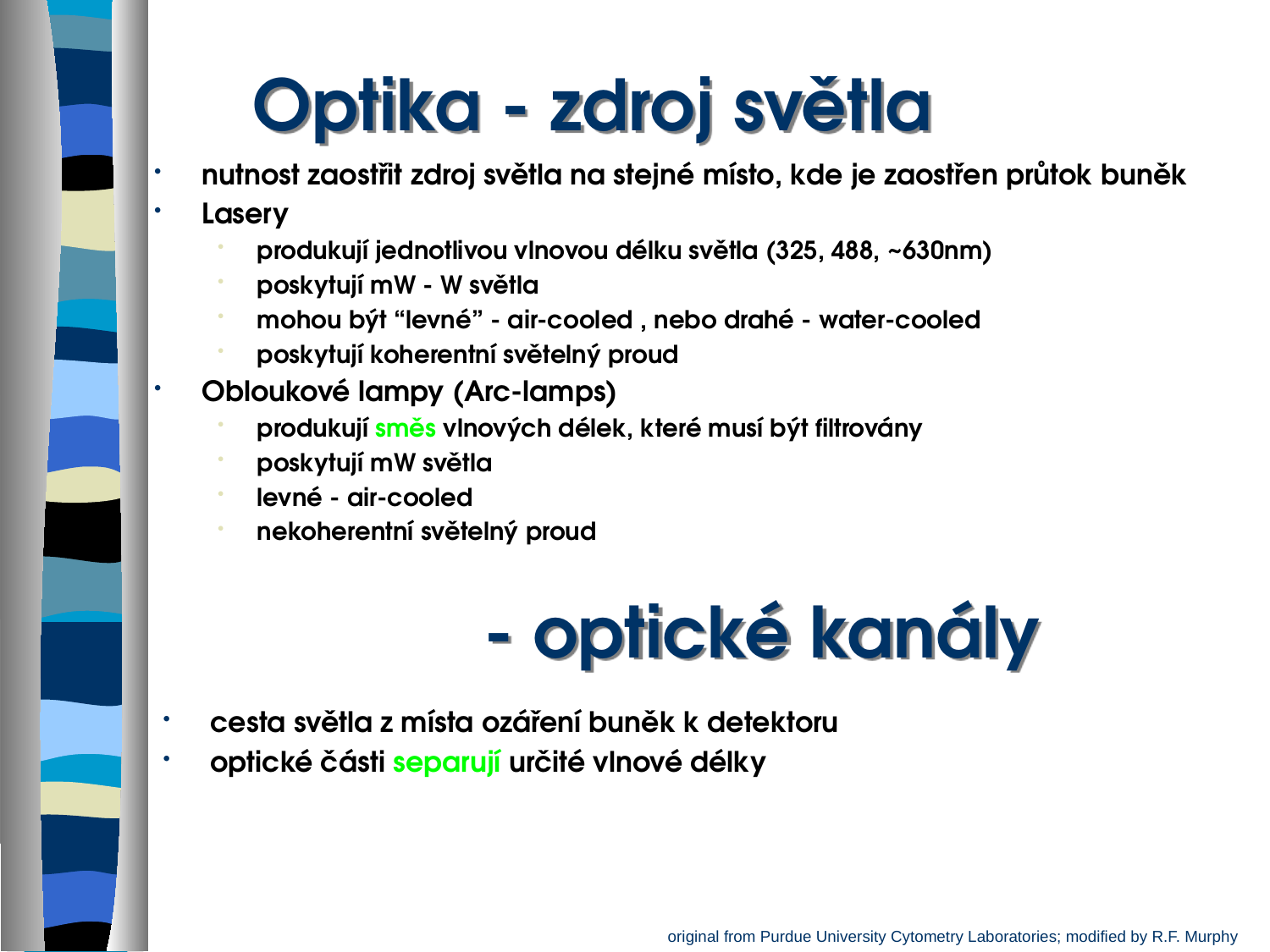

Optika - zdroj světla
nutnost zaostřit zdroj světla na stejné místo, kde je zaostřen průtok buněk
Lasery
produkují jednotlivou vlnovou délku světla (325, 488, ~630nm)
poskytují mW - W světla
mohou být “levné” - air-cooled , nebo drahé - water-cooled
poskytují koherentní světelný proud
Obloukové lampy (Arc-lamps)
produkují směs vlnových délek, které musí být filtrovány
poskytují mW světla
levné - air-cooled
nekoherentní světelný proud

- optické kanály
cesta světla z místa ozáření buněk k detektoru
optické části separují určité vlnové délky
original from Purdue University Cytometry Laboratories; modified by R.F. Murphy